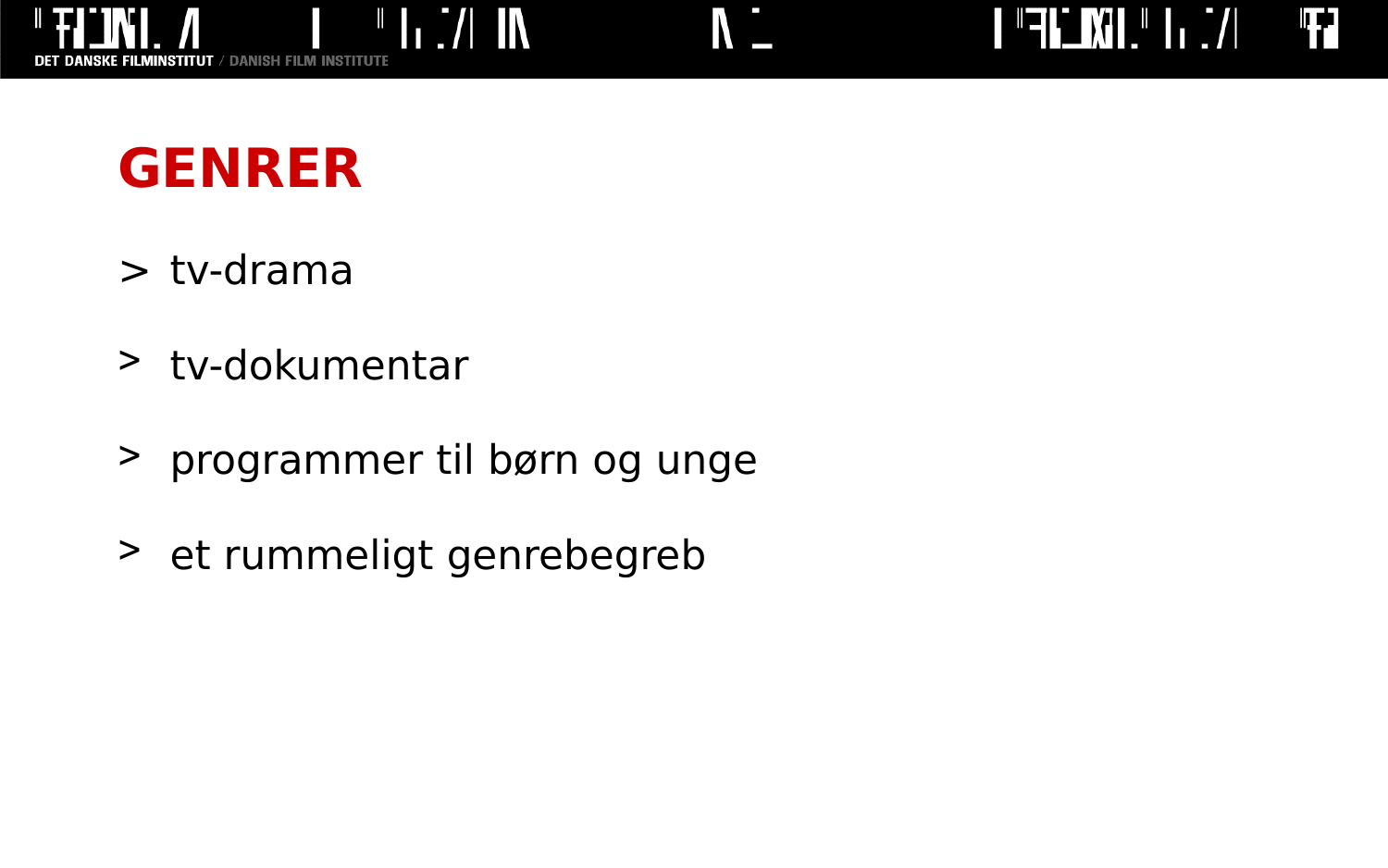

# GENRER
>	tv-drama
tv-dokumentar
programmer til børn og unge
et rummeligt genrebegreb